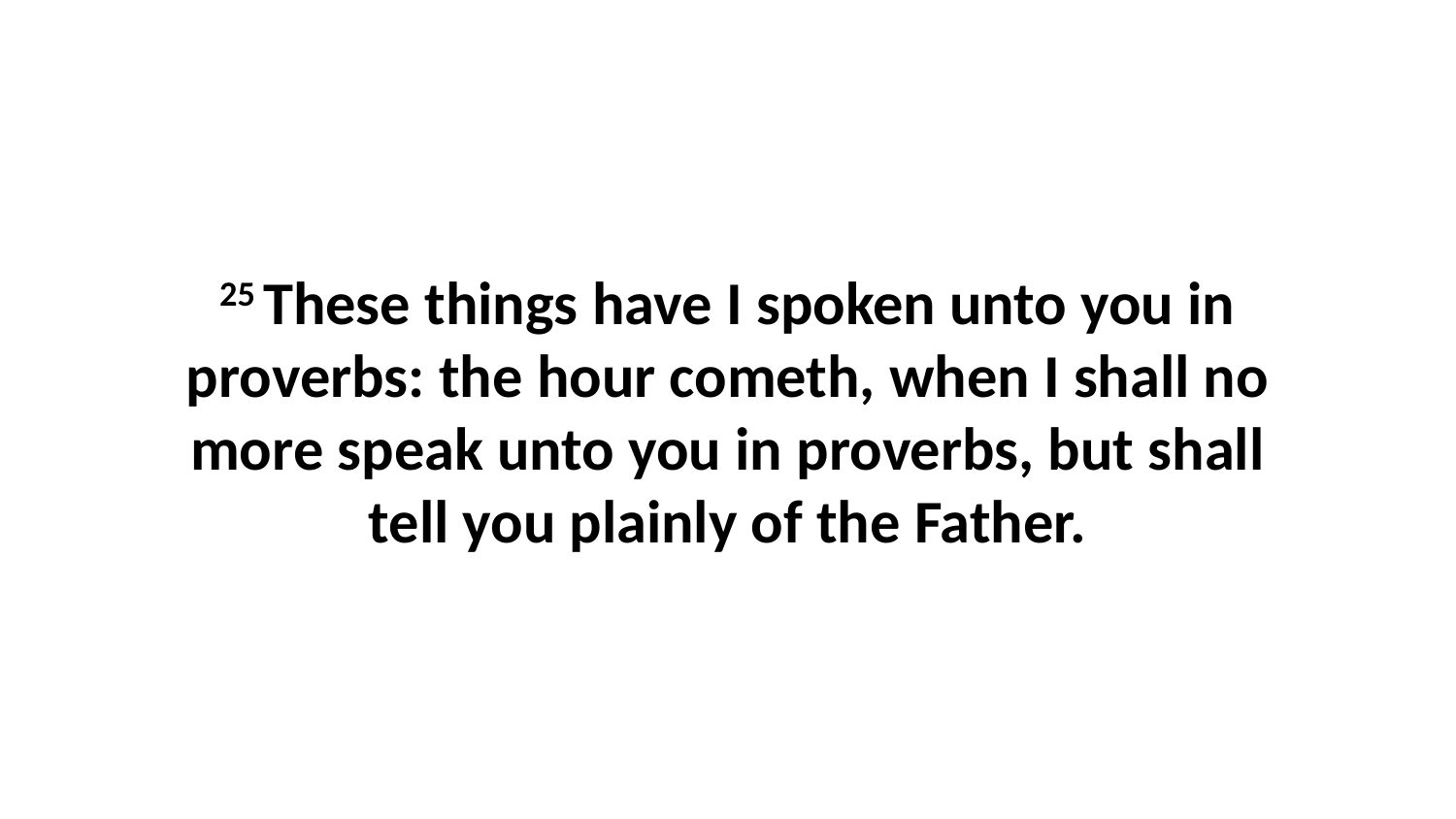

25 These things have I spoken unto you in proverbs: the hour cometh, when I shall no more speak unto you in proverbs, but shall tell you plainly of the Father.